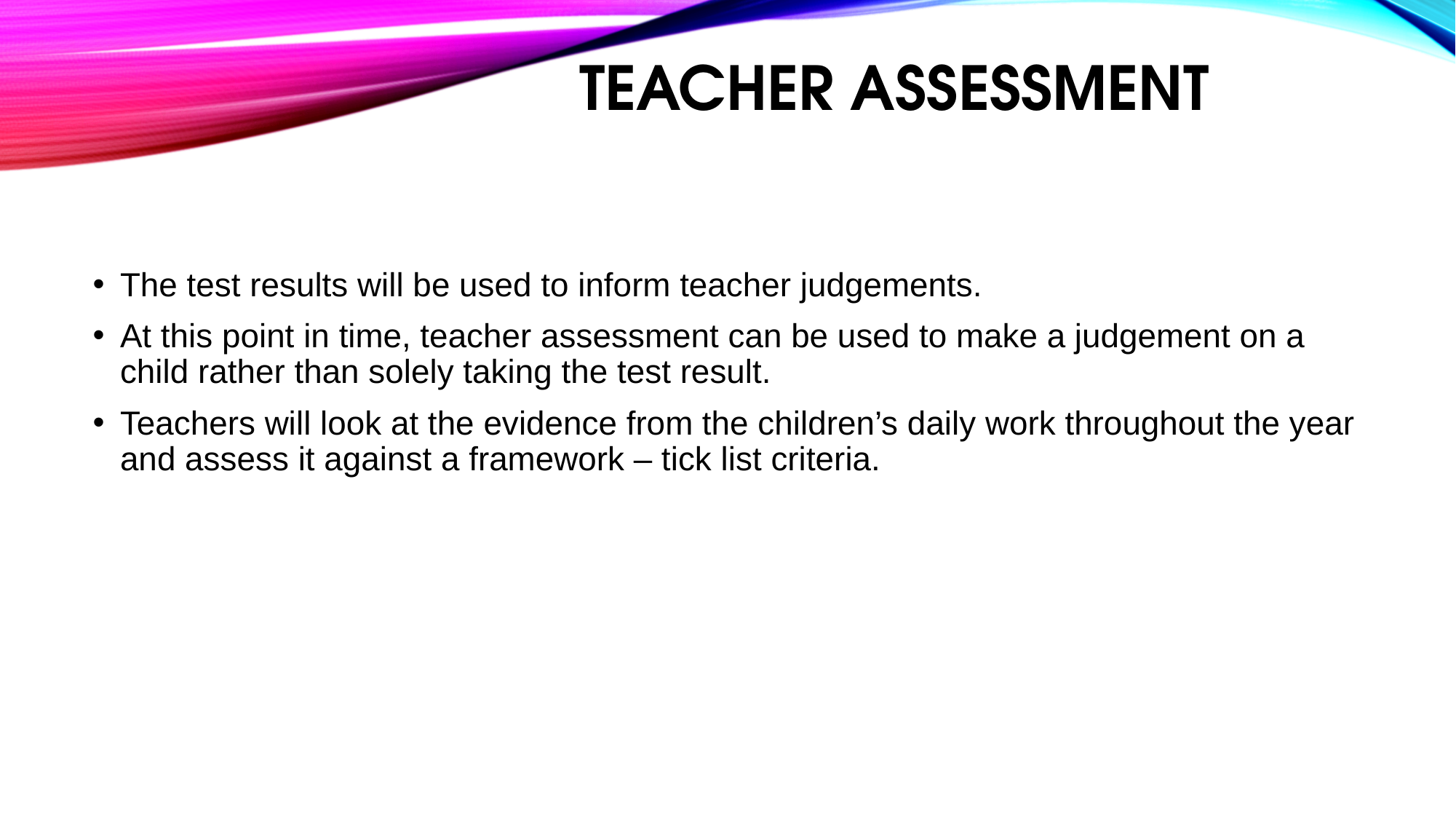

# Teacher Assessment
The test results will be used to inform teacher judgements.
At this point in time, teacher assessment can be used to make a judgement on a child rather than solely taking the test result.
Teachers will look at the evidence from the children’s daily work throughout the year and assess it against a framework – tick list criteria.